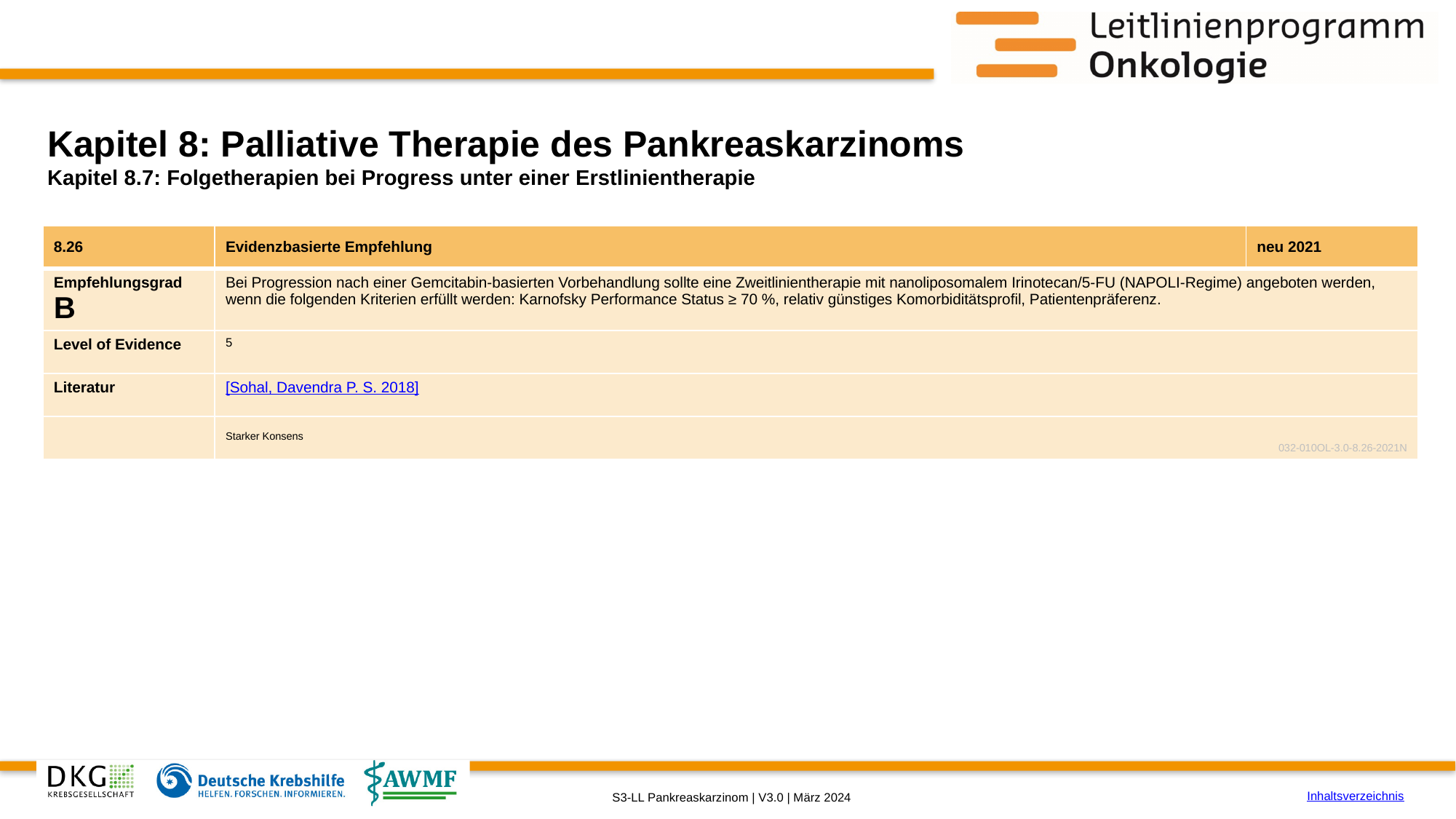

# Kapitel 8: Palliative Therapie des Pankreaskarzinoms
Kapitel 8.7: Folgetherapien bei Progress unter einer Erstlinientherapie
| 8.26 | Evidenzbasierte Empfehlung | neu 2021 |
| --- | --- | --- |
| Empfehlungsgrad B | Bei Progression nach einer Gemcitabin-basierten Vorbehandlung sollte eine Zweitlinientherapie mit nanoliposomalem Irinotecan/5-FU (NAPOLI-Regime) angeboten werden, wenn die folgenden Kriterien erfüllt werden: Karnofsky Performance Status ≥ 70 %, relativ günstiges Komorbiditätsprofil, Patientenpräferenz. |  |
| Level of Evidence | 5 |  |
| Literatur | [Sohal, Davendra P. S. 2018] |  |
|  | Starker Konsens 032-010OL-3.0-8.26-2021N |  |
Inhaltsverzeichnis
S3-LL Pankreaskarzinom | V3.0 | März 2024